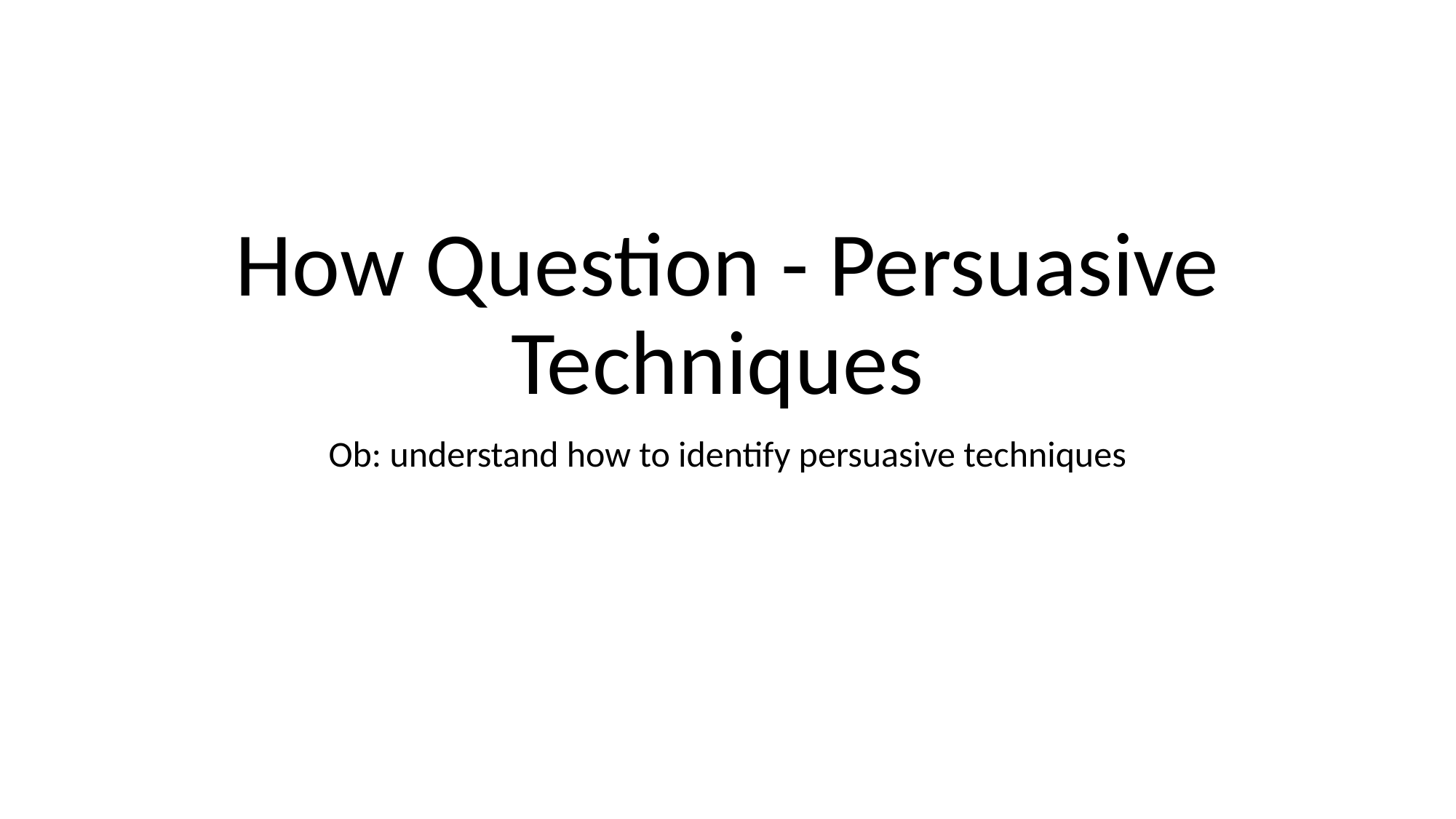

# How Question - Persuasive Techniques
Ob: understand how to identify persuasive techniques